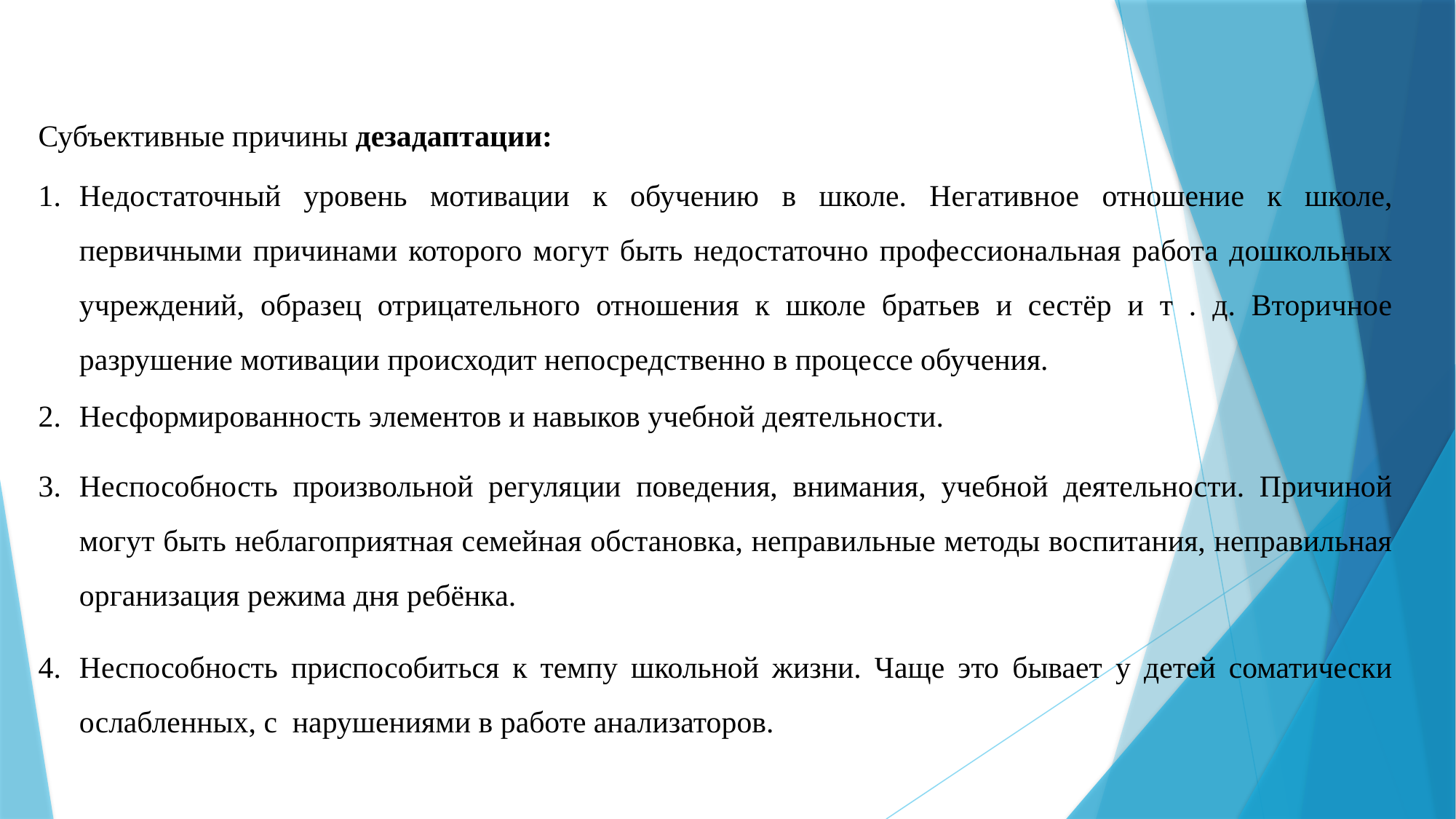

Субъективные причины дезадаптации:
Недостаточный уровень мотивации к обучению в школе. Негативное отношение к школе, первичными причинами которого могут быть недостаточно профессиональная работа дошкольных учреждений, образец отрицательного отношения к школе братьев и сестёр и т . д. Вторичное разрушение мотивации происходит непосредственно в процессе обучения.
Несформированность элементов и навыков учебной деятельности.
Неспособность произвольной регуляции поведения, внимания, учебной деятельности. Причиной могут быть неблагоприятная семейная обстановка, неправильные методы воспитания, неправильная организация режима дня ребёнка.
Неспособность приспособиться к темпу школьной жизни. Чаще это бывает у детей соматически ослабленных, с  нарушениями в работе анализаторов.